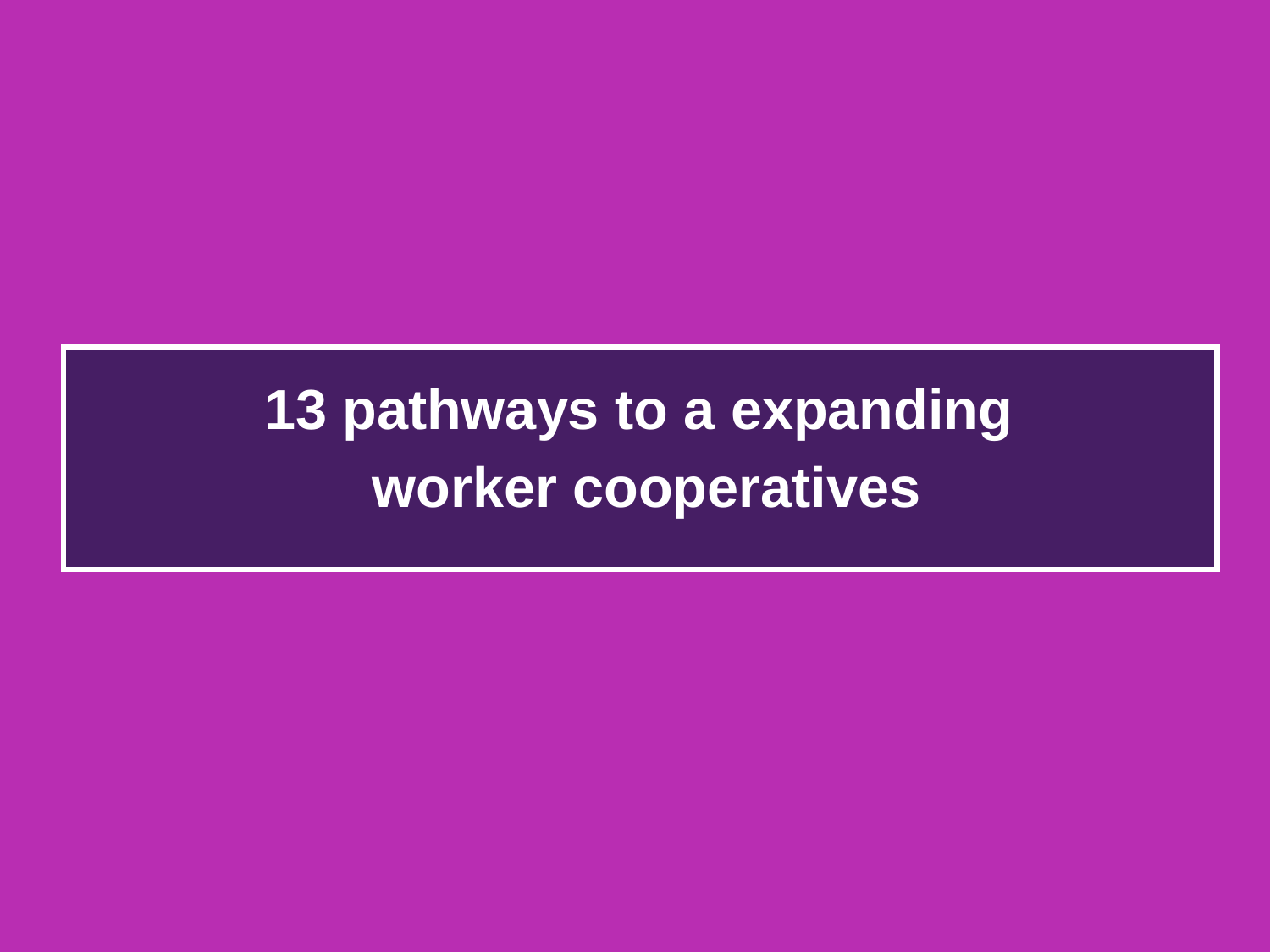

13 pathways to a expanding
worker cooperatives